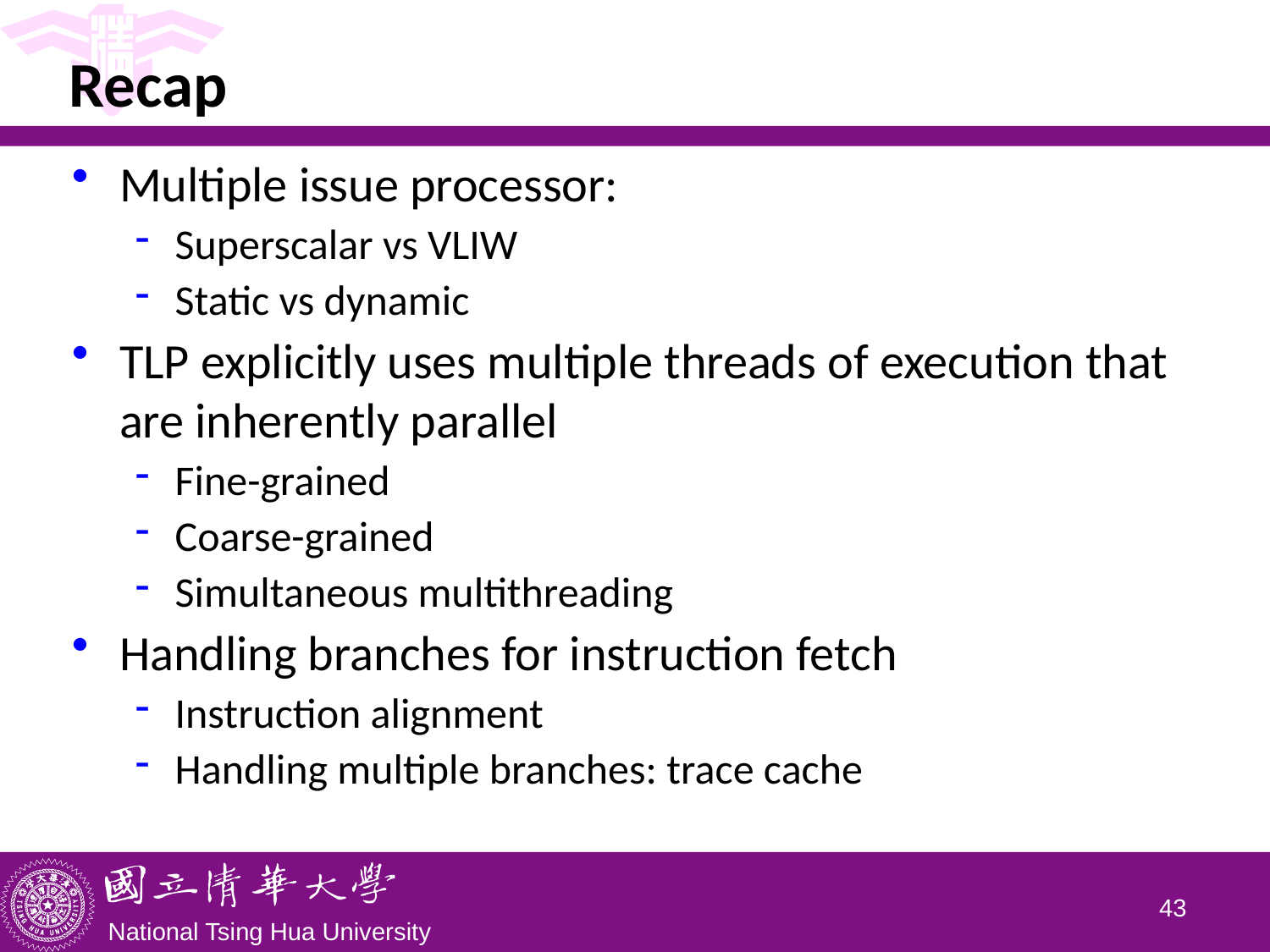

# Recap
Multiple issue processor:
Superscalar vs VLIW
Static vs dynamic
TLP explicitly uses multiple threads of execution that are inherently parallel
Fine-grained
Coarse-grained
Simultaneous multithreading
Handling branches for instruction fetch
Instruction alignment
Handling multiple branches: trace cache
43